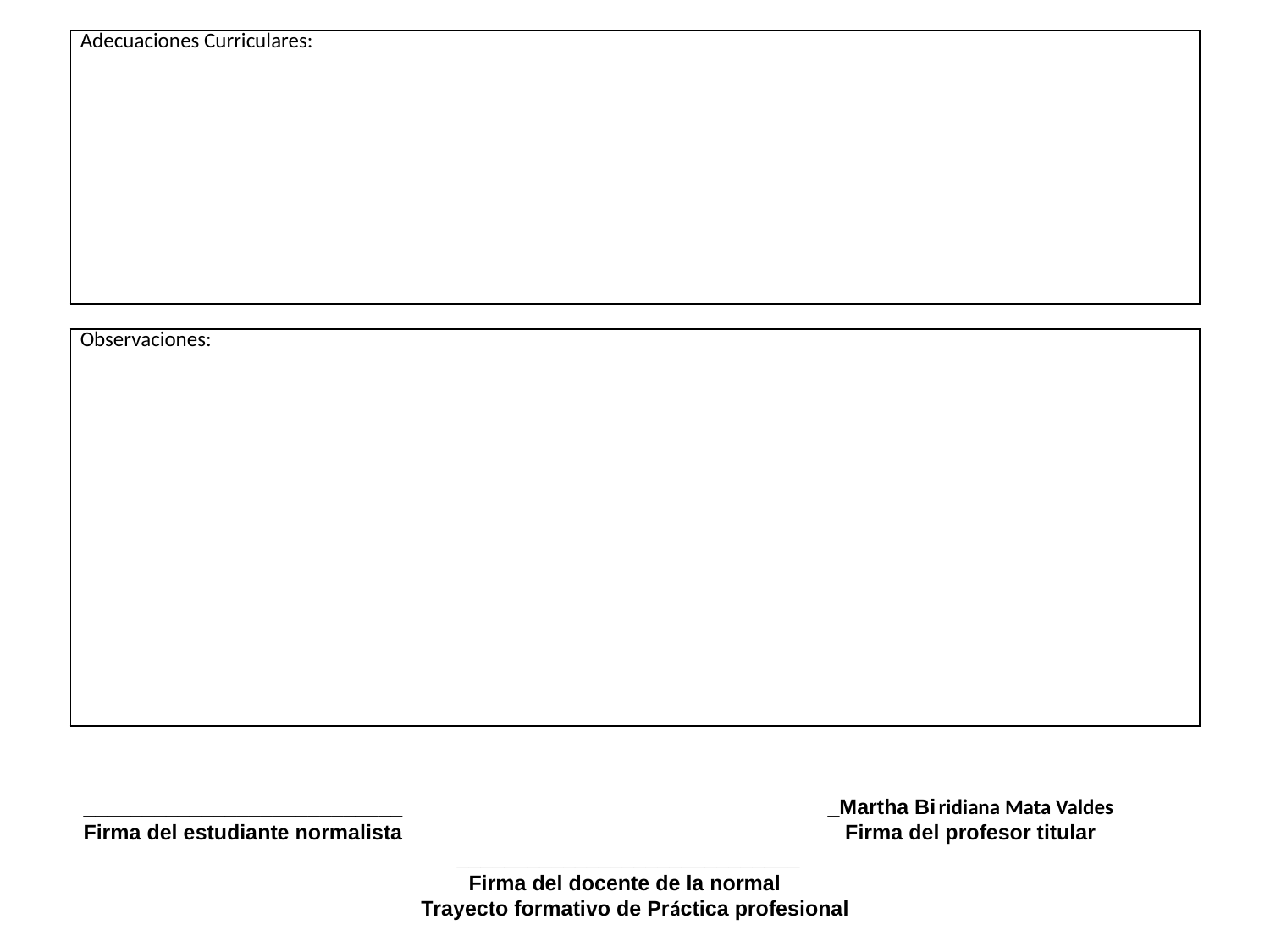

| Adecuaciones Curriculares: |
| --- |
| Observaciones: |
| --- |
___________________________                                                                        _Martha Biridiana Mata Valdes
Firma del estudiante normalista                                                                           Firma del profesor titular
                                                               _____________________________
                                                                 Firma del docente de la normal
                                                         Trayecto formativo de Práctica profesional